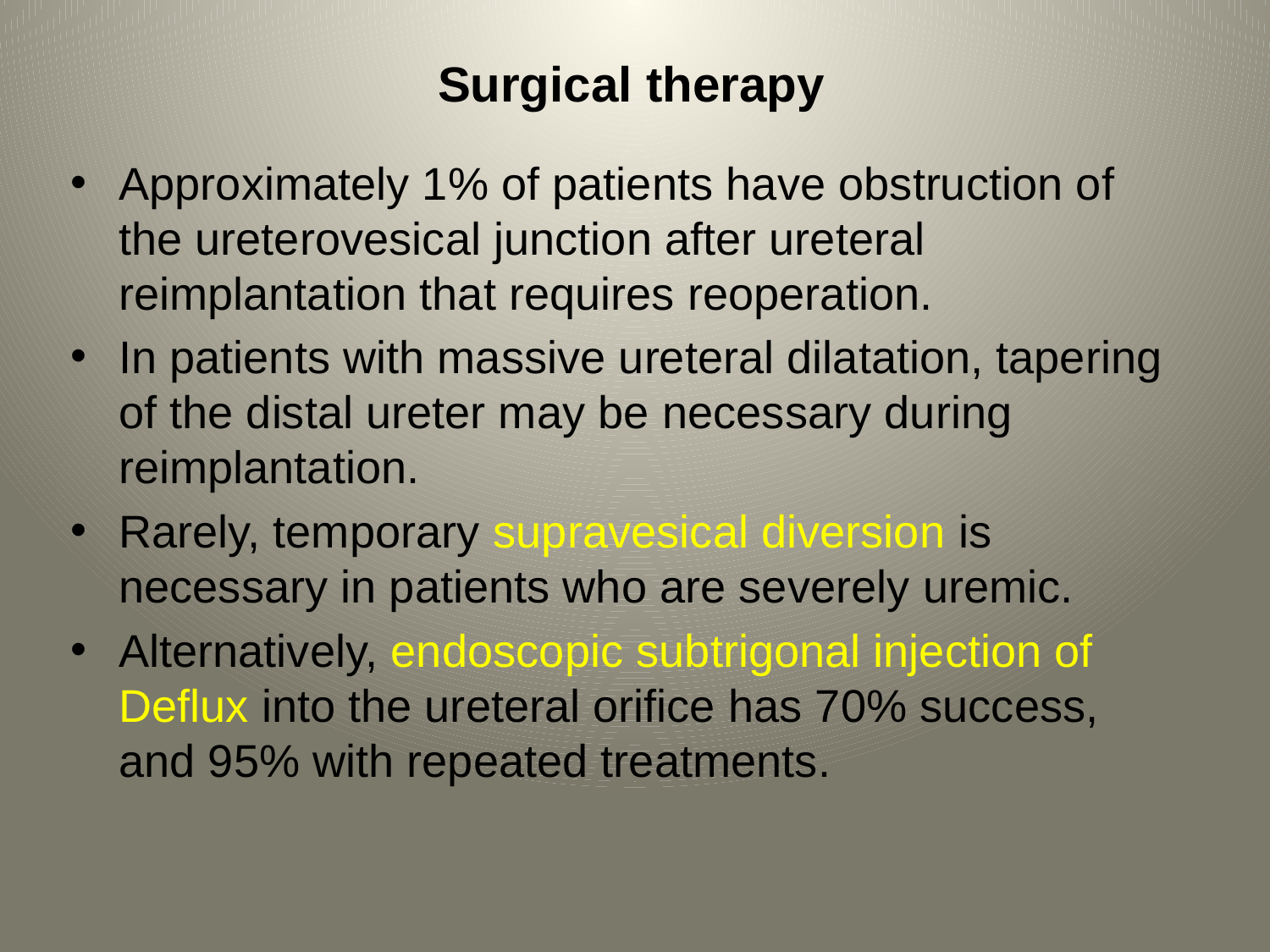

# Surgical therapy
Approximately 1% of patients have obstruction of the ureterovesical junction after ureteral reimplantation that requires reoperation.
In patients with massive ureteral dilatation, tapering of the distal ureter may be necessary during reimplantation.
Rarely, temporary supravesical diversion is necessary in patients who are severely uremic.
Alternatively, endoscopic subtrigonal injection of Deflux into the ureteral orifice has 70% success, and 95% with repeated treatments.